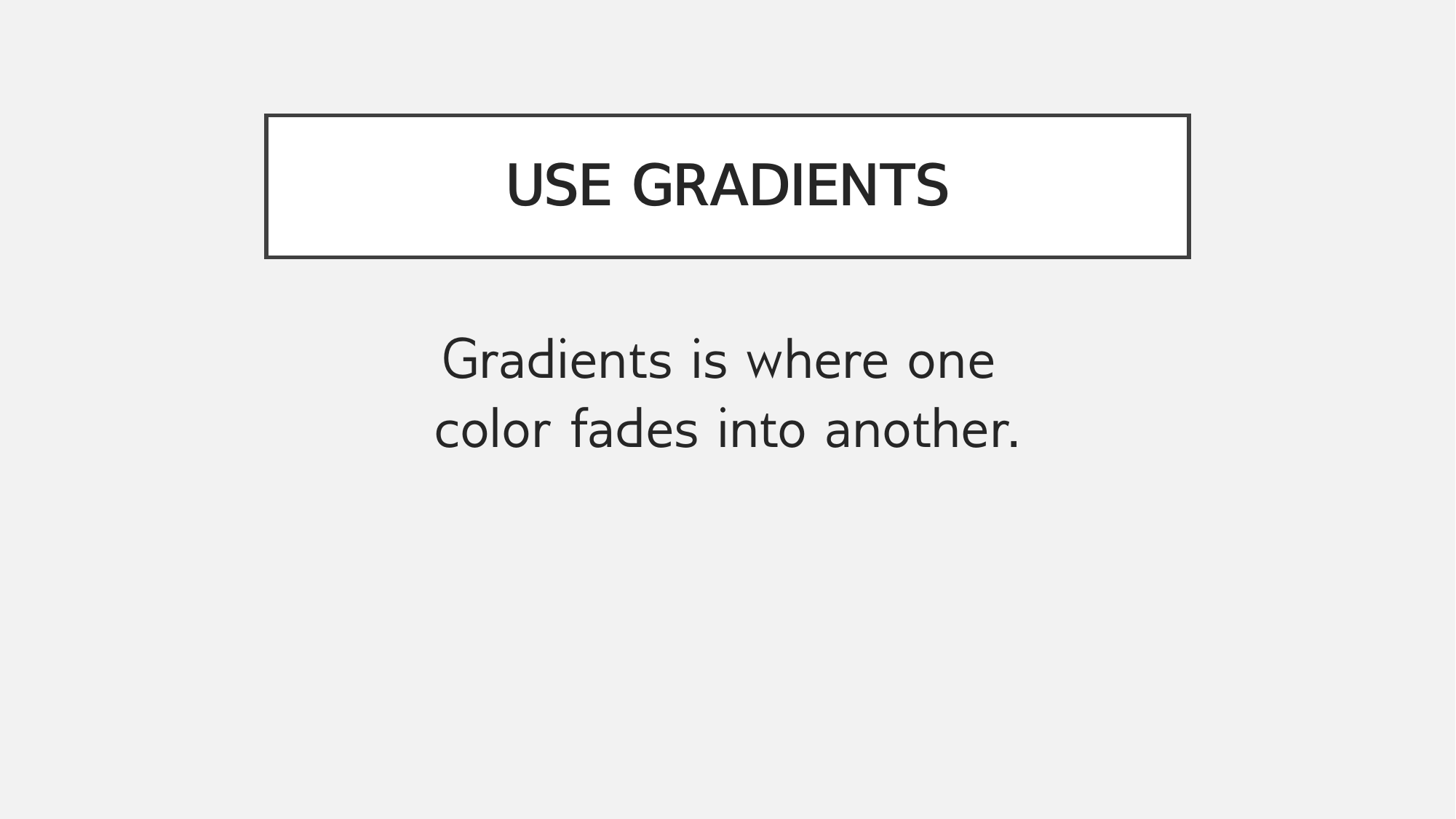

# USE GRADIENTS
Gradients is where one
color fades into another.